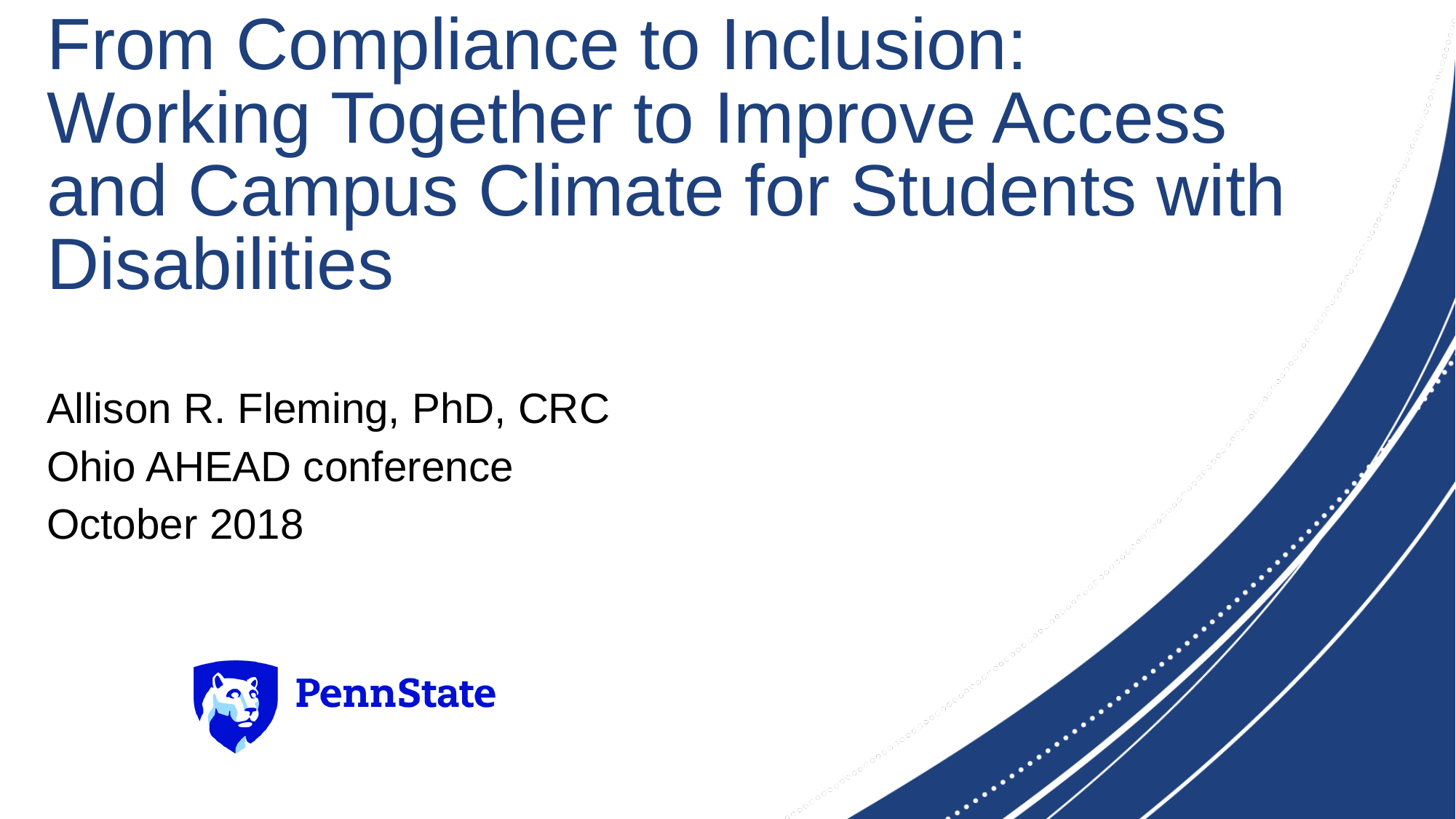

# From Compliance to Inclusion: Working Together to Improve Access and Campus Climate for Students with Disabilities
Allison R. Fleming, PhD, CRC
Ohio AHEAD conference
October 2018